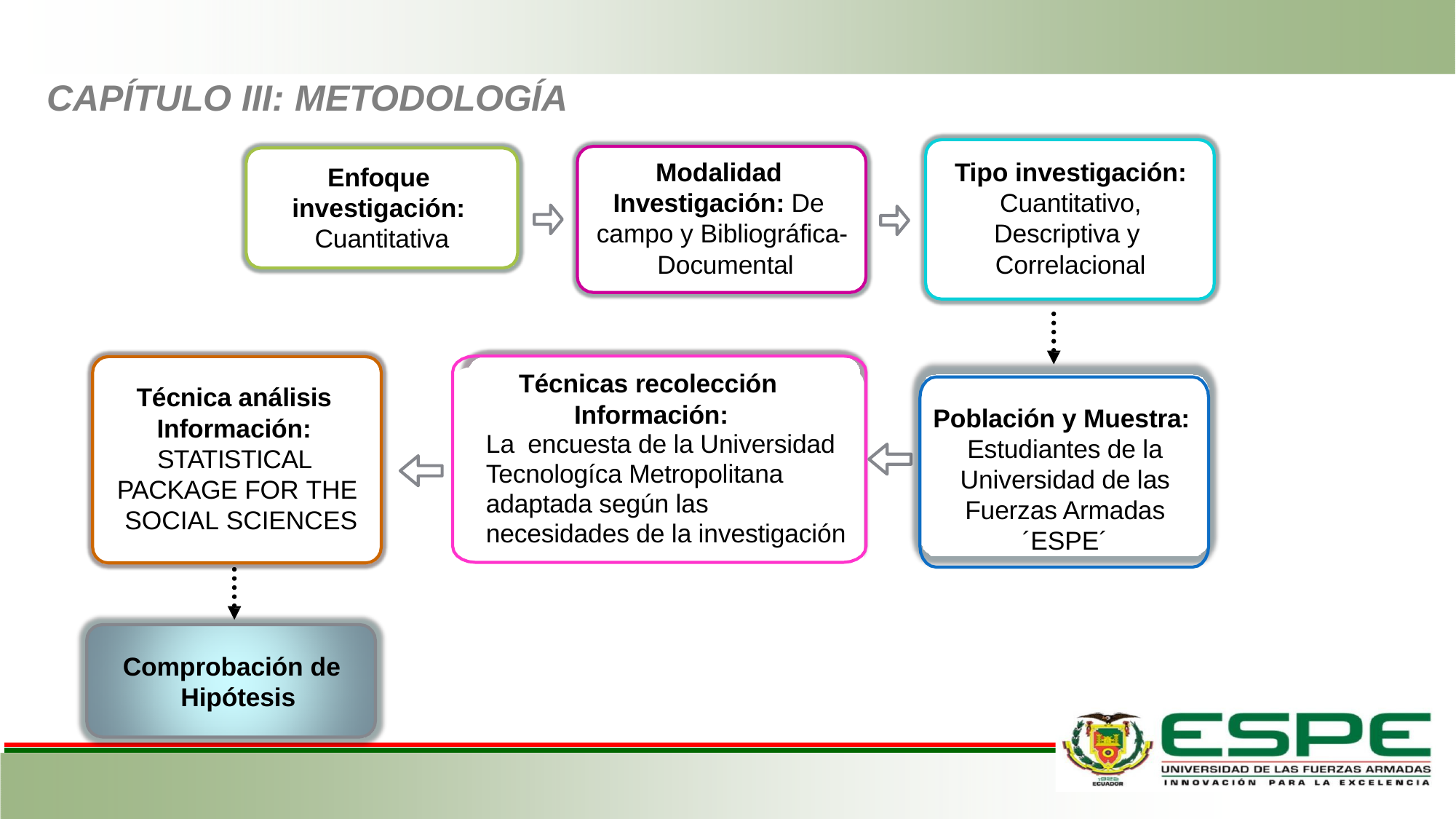

# CAPÍTULO III: METODOLOGÍA

Modalidad  Investigación: De  campo y Bibliográfica-  Documental
Tipo investigación:  Cuantitativo,  Descriptiva y  Correlacional
Enfoque  investigación:  Cuantitativa

Técnicas recolección  Información:
La encuesta de la Universidad Tecnologíca Metropolitana adaptada según las necesidades de la investigación

Técnica análisis  Información:  STATISTICAL  PACKAGE FOR THE  SOCIAL SCIENCES
Población y Muestra:  Estudiantes de la Universidad de las Fuerzas Armadas ´ESPE´

Comprobación de  Hipótesis